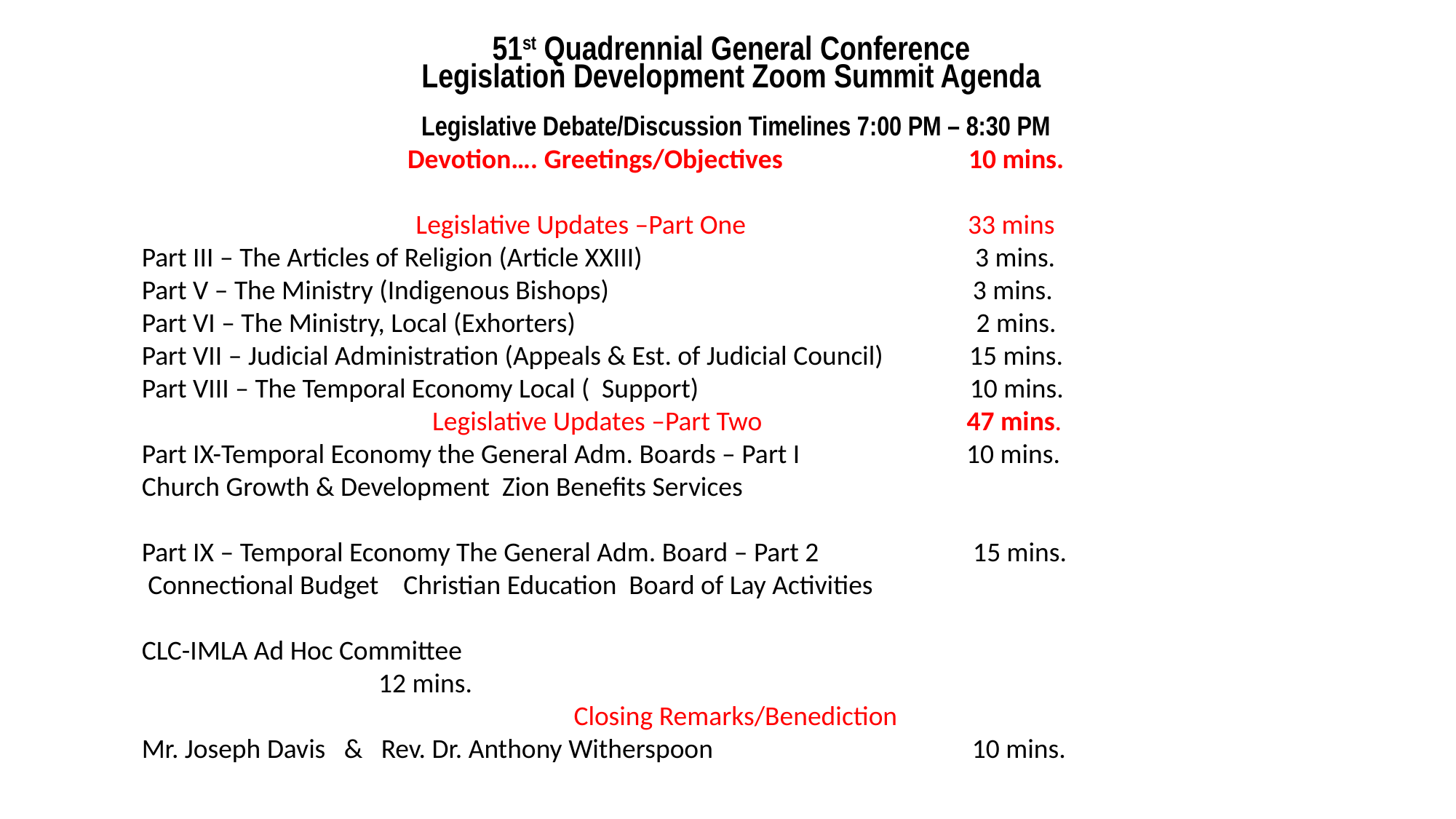

# 51st Quadrennial General Conference Legislation Development Zoom Summit Agenda
Legislative Debate/Discussion Timelines 7:00 PM – 8:30 PM
Devotion…. Greetings/Objectives                              10 mins.

Legislative Updates –Part One                                    33 mins
Part III – The Articles of Religion (Article XXIII)                                                      3 mins.
Part V – The Ministry (Indigenous Bishops)                                                           3 mins.
Part VI – The Ministry, Local (Exhorters)                                                                 2 mins.
Part VII – Judicial Administration (Appeals & Est. of Judicial Council)              15 mins.
Part VIII – The Temporal Economy Local (  Support)                                            10 mins.
                                               Legislative Updates –Part Two                                 47 mins.
Part IX-Temporal Economy the General Adm. Boards – Part I                           10 mins.
Church Growth & Development  Zion Benefits Services

Part IX – Temporal Economy The General Adm. Board – Part 2                         15 mins.                                            Connectional Budget    Christian Education  Board of Lay Activities

CLC-IMLA Ad Hoc Committee										   12 mins.
Closing Remarks/Benediction
Mr. Joseph Davis   &   Rev. Dr. Anthony Witherspoon                                          10 mins.